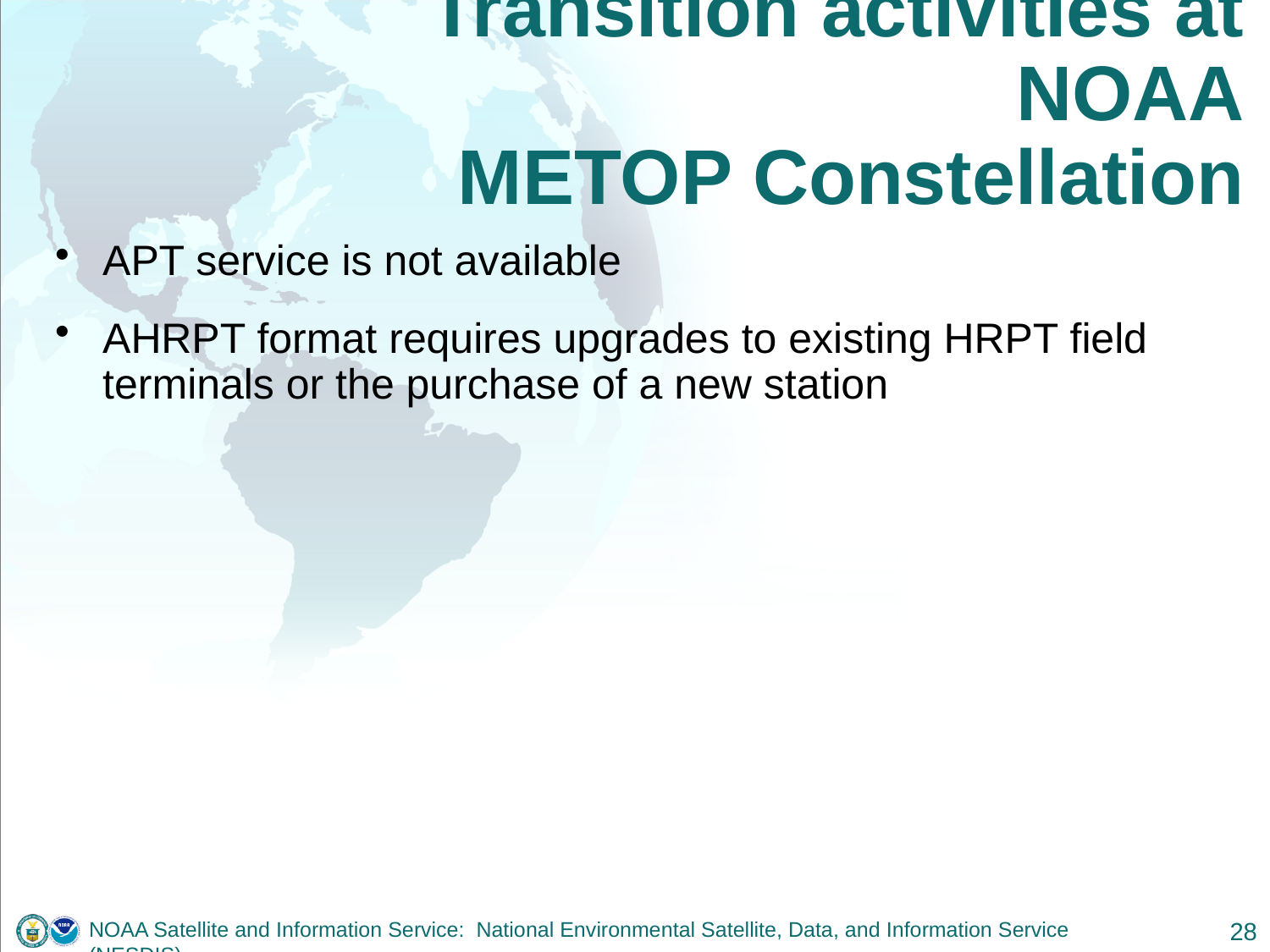

# Transition activities at NOAA METOP Constellation
APT service is not available
AHRPT format requires upgrades to existing HRPT field terminals or the purchase of a new station
NOAA Satellite and Information Service:  National Environmental Satellite, Data, and Information Service (NESDIS)
28